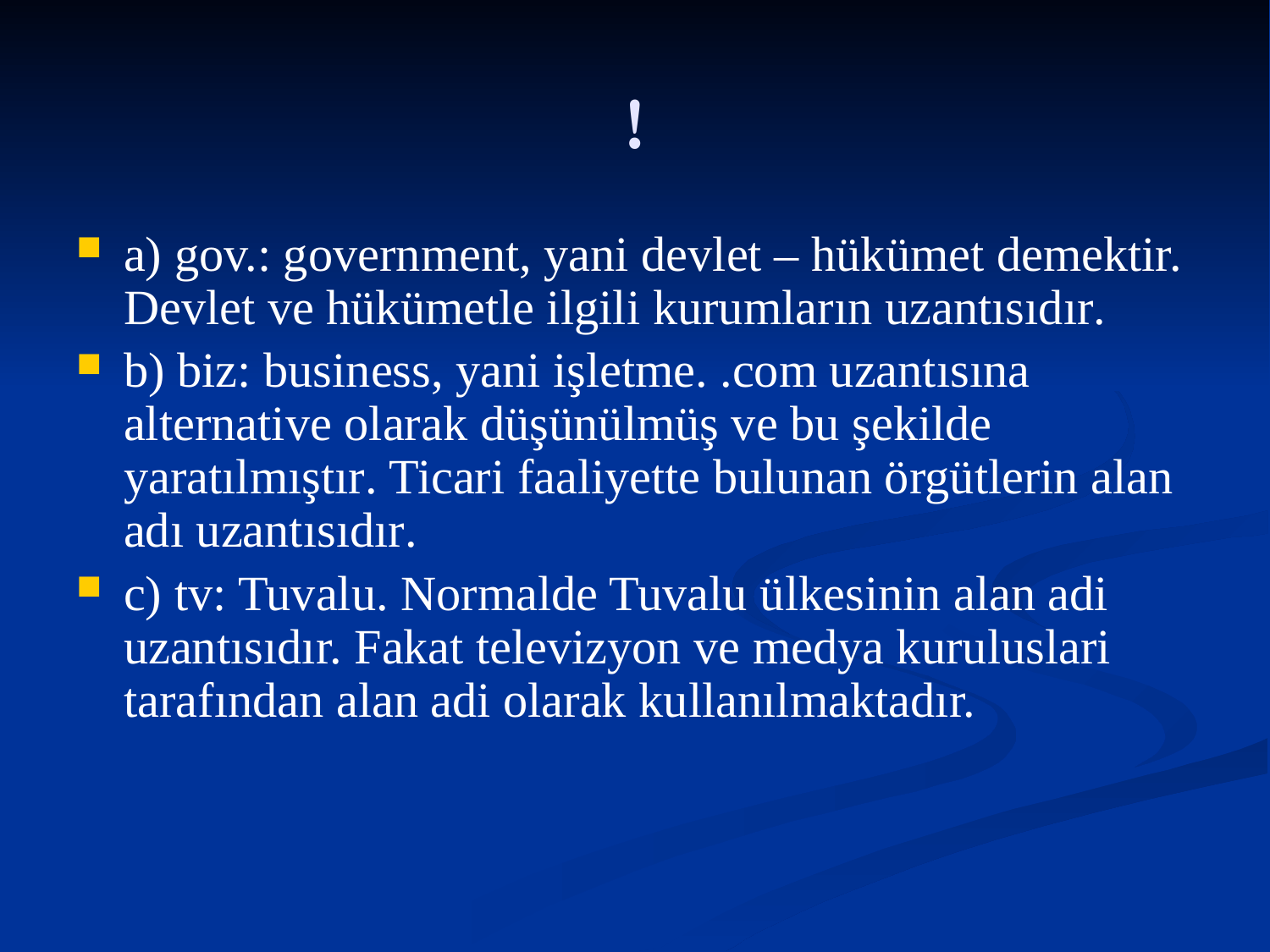

# !
a) gov.: government, yani devlet – hükümet demektir. Devlet ve hükümetle ilgili kurumların uzantısıdır.
b) biz: business, yani işletme. .com uzantısına alternative olarak düşünülmüş ve bu şekilde yaratılmıştır. Ticari faaliyette bulunan örgütlerin alan adı uzantısıdır.
c) tv: Tuvalu. Normalde Tuvalu ülkesinin alan adi uzantısıdır. Fakat televizyon ve medya kuruluslari tarafından alan adi olarak kullanılmaktadır.